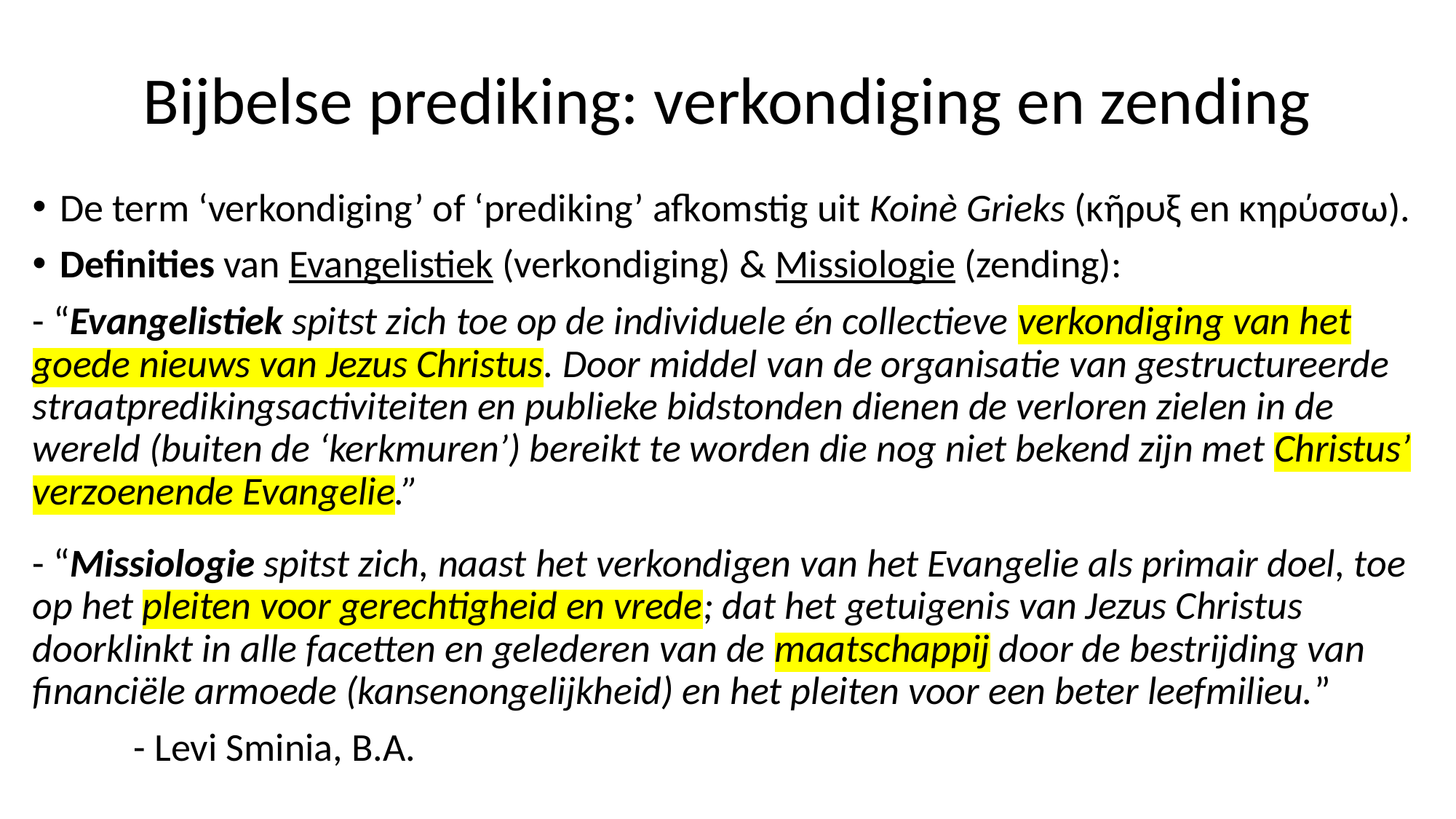

# Bijbelse prediking: verkondiging en zending
De term ‘verkondiging’ of ‘prediking’ afkomstig uit Koinè Grieks (κῆρυξ en κηρύσσω).
Definities van Evangelistiek (verkondiging) & Missiologie (zending):
- “Evangelistiek spitst zich toe op de individuele én collectieve verkondiging van het goede nieuws van Jezus Christus. Door middel van de organisatie van gestructureerde straatpredikingsactiviteiten en publieke bidstonden dienen de verloren zielen in de wereld (buiten de ‘kerkmuren’) bereikt te worden die nog niet bekend zijn met Christus’ verzoenende Evangelie.”

- “Missiologie spitst zich, naast het verkondigen van het Evangelie als primair doel, toe op het pleiten voor gerechtigheid en vrede; dat het getuigenis van Jezus Christus doorklinkt in alle facetten en gelederen van de maatschappij door de bestrijding van financiële armoede (kansenongelijkheid) en het pleiten voor een beter leefmilieu.”
	- Levi Sminia, B.A.